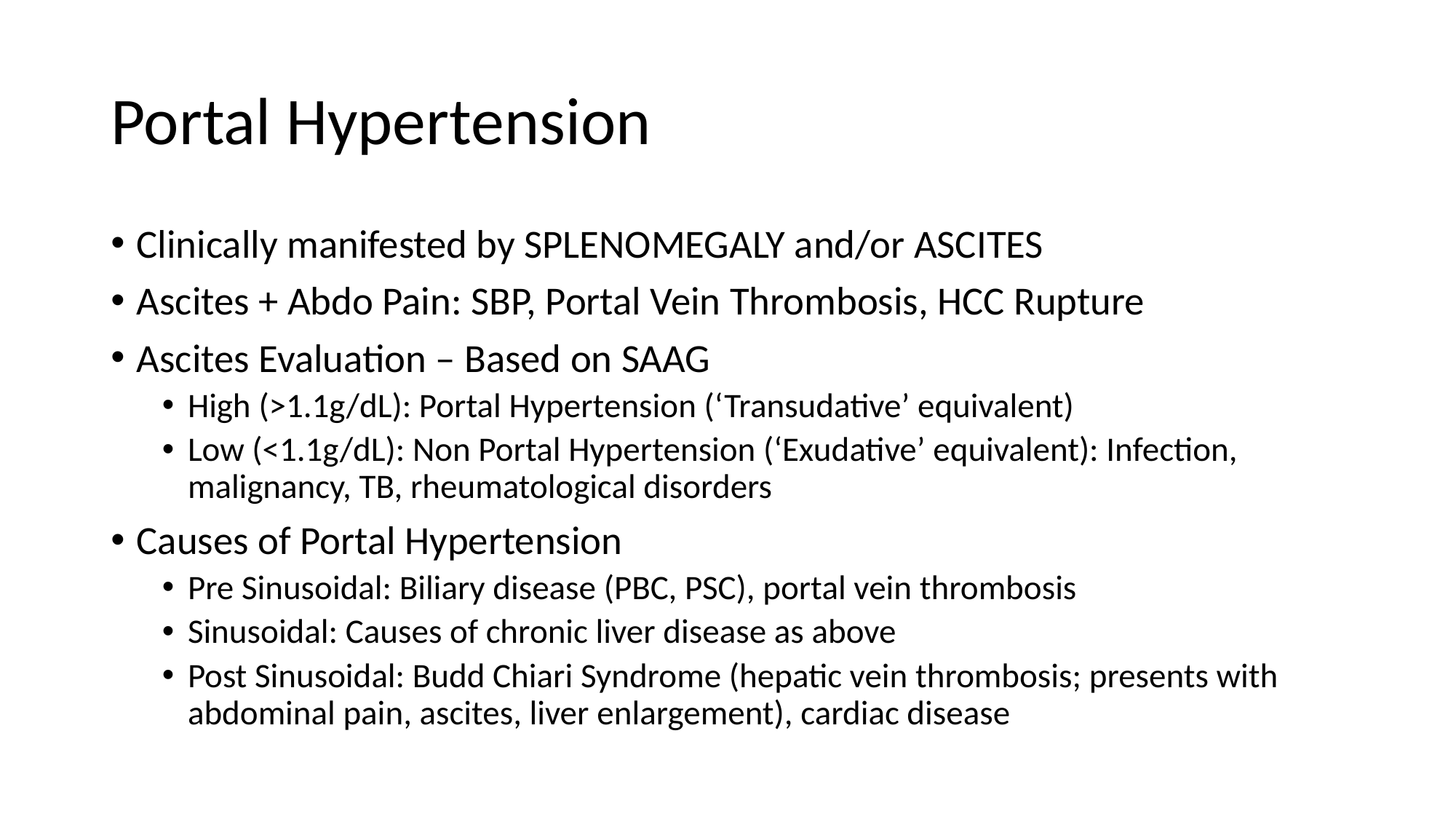

# Portal Hypertension
Clinically manifested by SPLENOMEGALY and/or ASCITES
Ascites + Abdo Pain: SBP, Portal Vein Thrombosis, HCC Rupture
Ascites Evaluation – Based on SAAG
High (>1.1g/dL): Portal Hypertension (‘Transudative’ equivalent)
Low (<1.1g/dL): Non Portal Hypertension (‘Exudative’ equivalent): Infection, malignancy, TB, rheumatological disorders
Causes of Portal Hypertension
Pre Sinusoidal: Biliary disease (PBC, PSC), portal vein thrombosis
Sinusoidal: Causes of chronic liver disease as above
Post Sinusoidal: Budd Chiari Syndrome (hepatic vein thrombosis; presents with abdominal pain, ascites, liver enlargement), cardiac disease